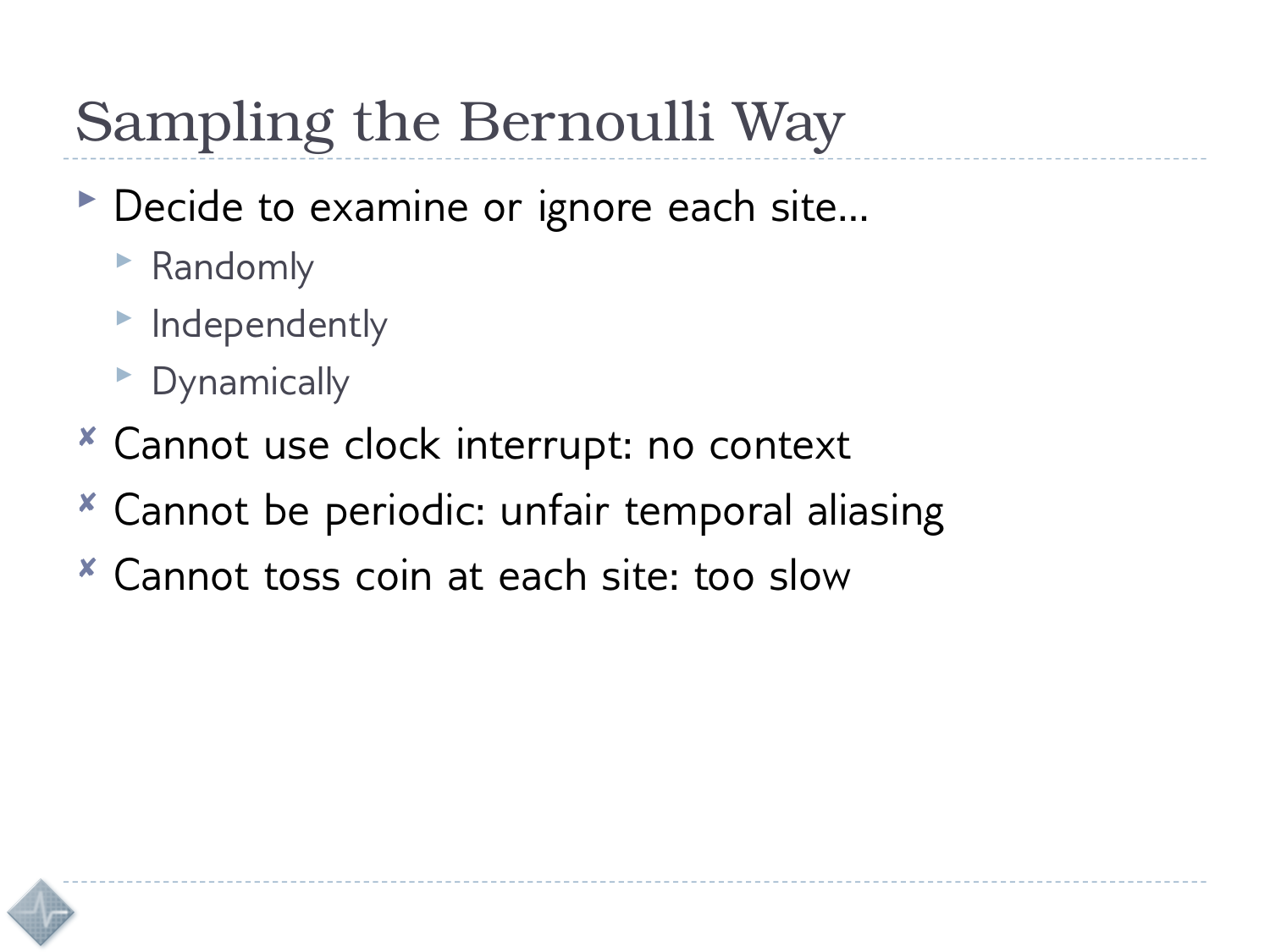

# Sampling the Bernoulli Way
Decide to examine or ignore each site…
Randomly
Independently
Dynamically
Cannot use clock interrupt: no context
Cannot be periodic: unfair temporal aliasing
Cannot toss coin at each site: too slow